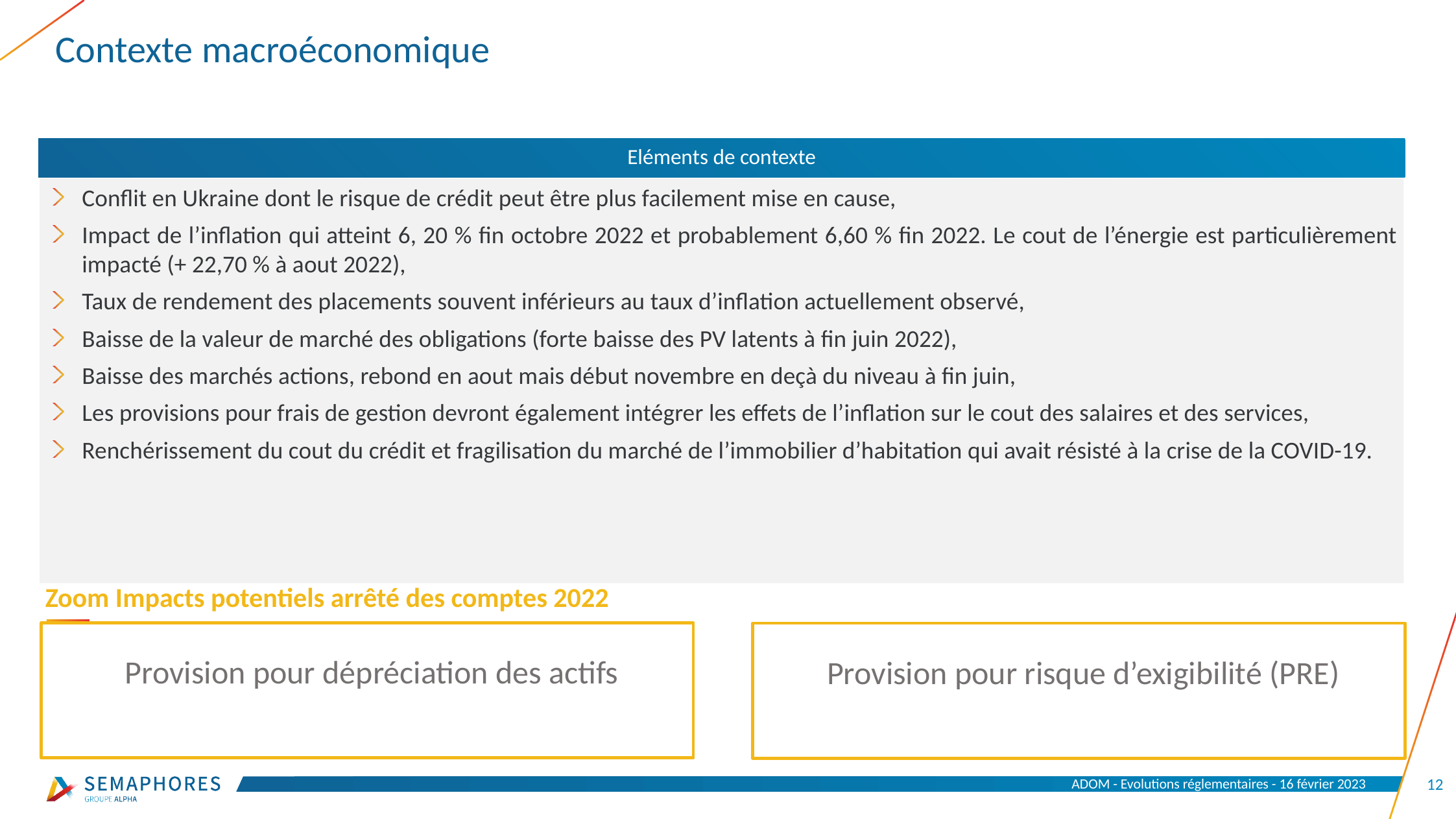

# Contexte macroéconomique
Eléments de contexte
Conflit en Ukraine dont le risque de crédit peut être plus facilement mise en cause,
Impact de l’inflation qui atteint 6, 20 % fin octobre 2022 et probablement 6,60 % fin 2022. Le cout de l’énergie est particulièrement impacté (+ 22,70 % à aout 2022),
Taux de rendement des placements souvent inférieurs au taux d’inflation actuellement observé,
Baisse de la valeur de marché des obligations (forte baisse des PV latents à fin juin 2022),
Baisse des marchés actions, rebond en aout mais début novembre en deçà du niveau à fin juin,
Les provisions pour frais de gestion devront également intégrer les effets de l’inflation sur le cout des salaires et des services,
Renchérissement du cout du crédit et fragilisation du marché de l’immobilier d’habitation qui avait résisté à la crise de la COVID-19.

Zoom Impacts potentiels arrêté des comptes 2022
Provision pour dépréciation des actifs

Provision pour risque d’exigibilité (PRE)

ADOM - Evolutions réglementaires - 16 février 2023
12